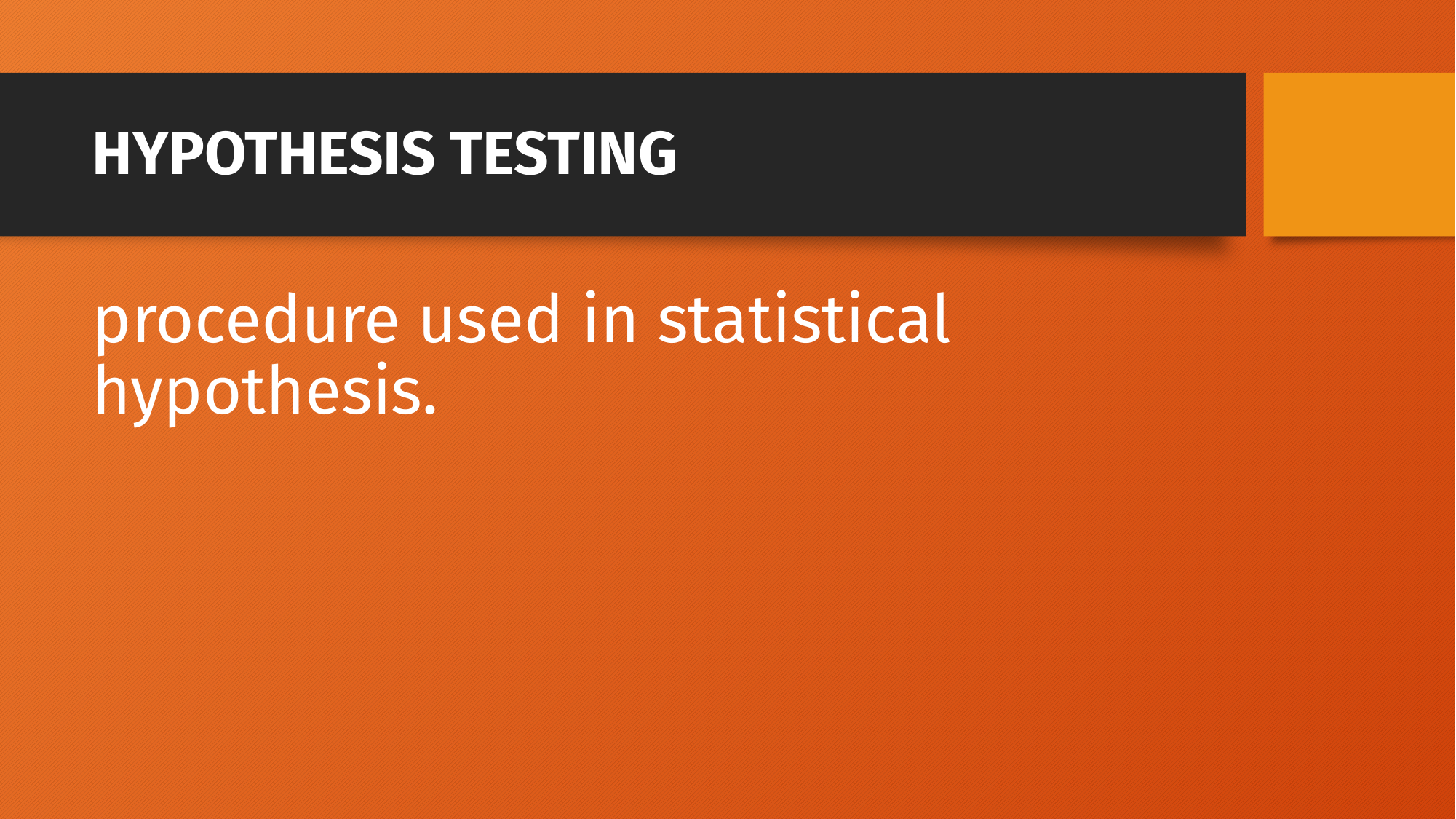

# HYPOTHESIS TESTING
procedure used in statistical hypothesis.